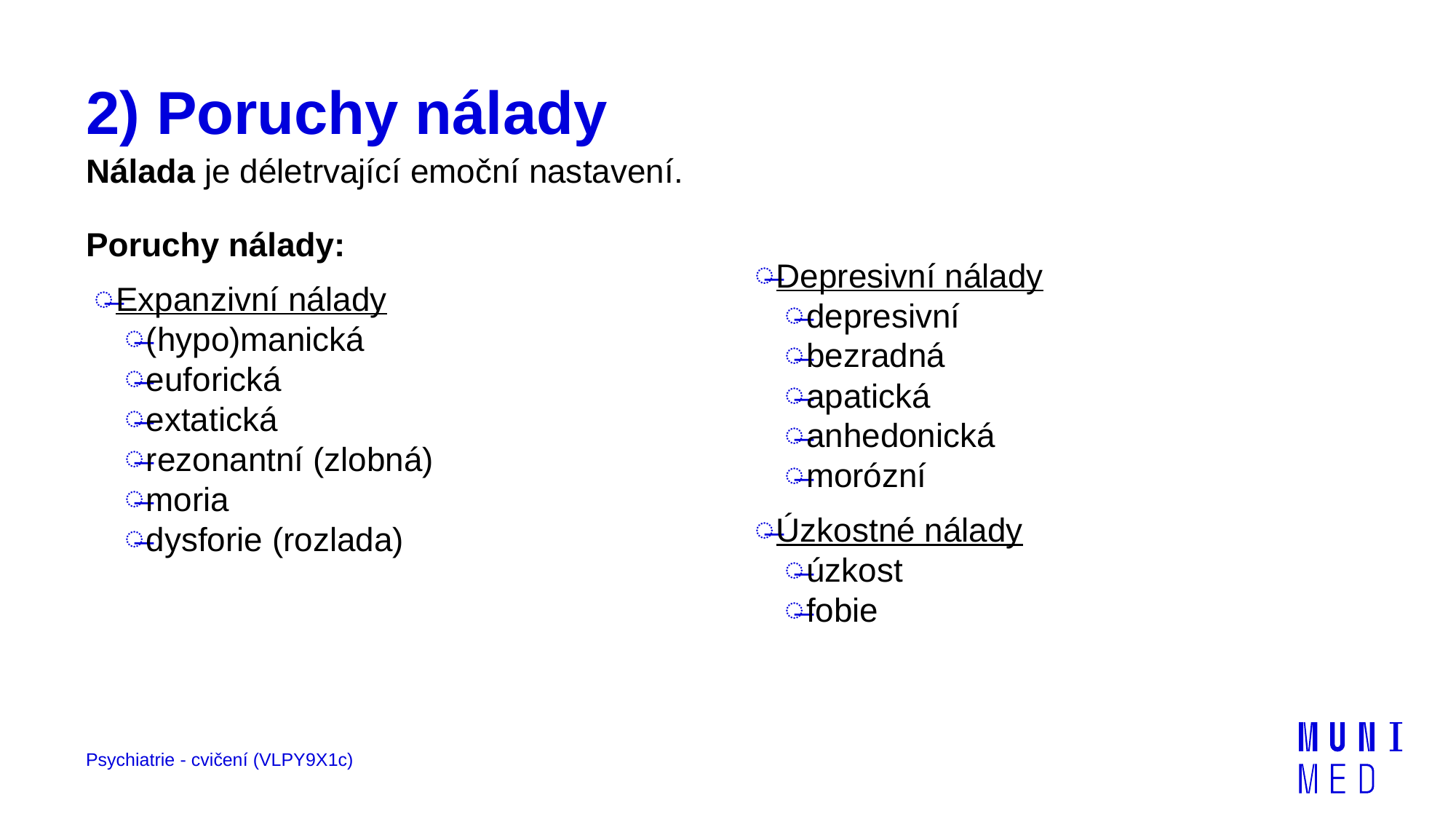

# 2) Poruchy nálady

Nálada je déletrvající emoční nastavení.

Poruchy nálady:
Expanzivní nálady
(hypo)manická
euforická
extatická
rezonantní (zlobná)
moria
dysforie (rozlada)

Depresivní nálady
depresivní
bezradná
apatická
anhedonická
morózní
Úzkostné nálady
úzkost
fobie

Psychiatrie - cvičení (VLPY9X1c)